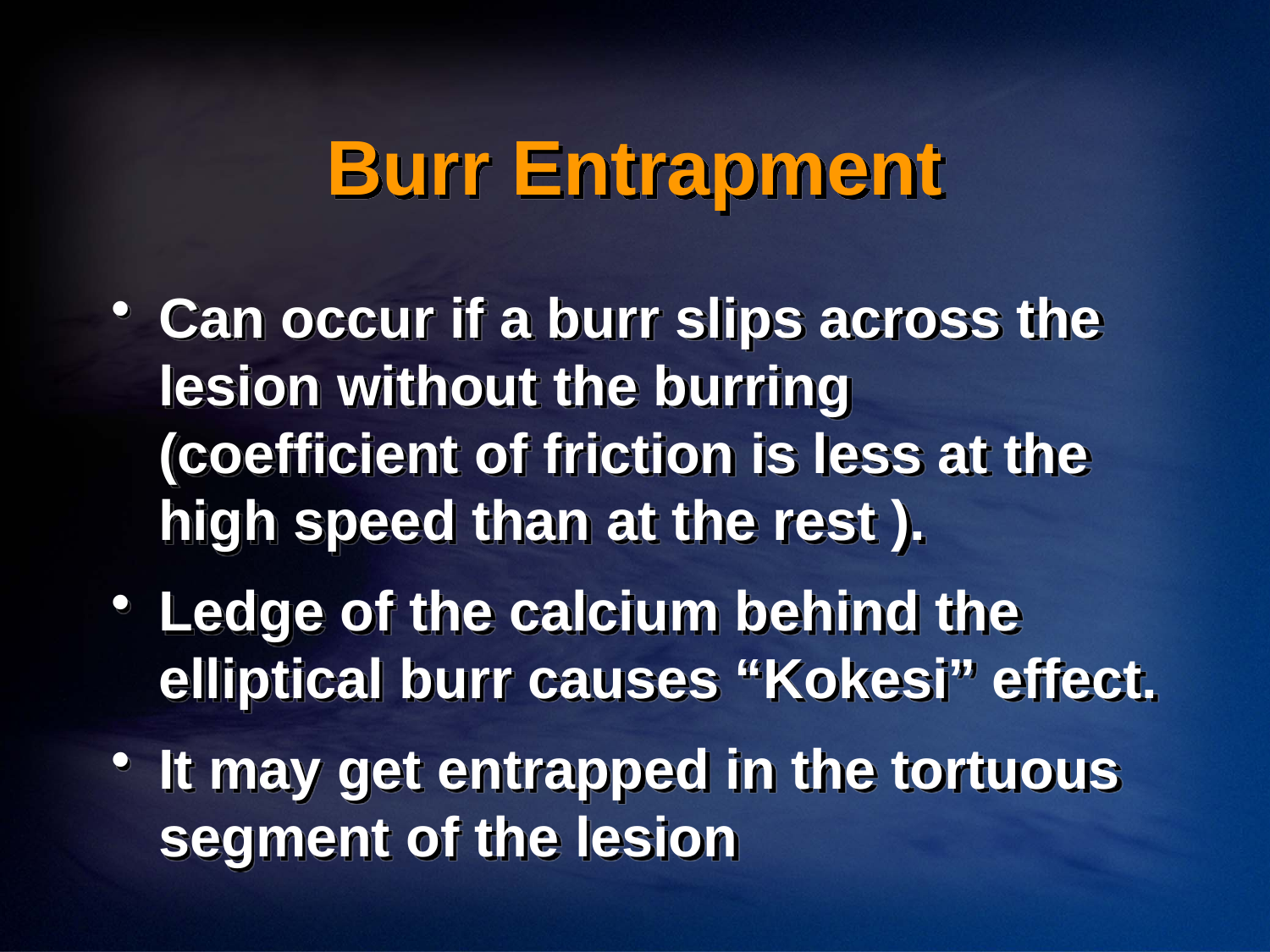

# Burr Entrapment
Can occur if a burr slips across the lesion without the burring (coefficient of friction is less at the high speed than at the rest ).
Ledge of the calcium behind the elliptical burr causes “Kokesi” effect.
It may get entrapped in the tortuous segment of the lesion